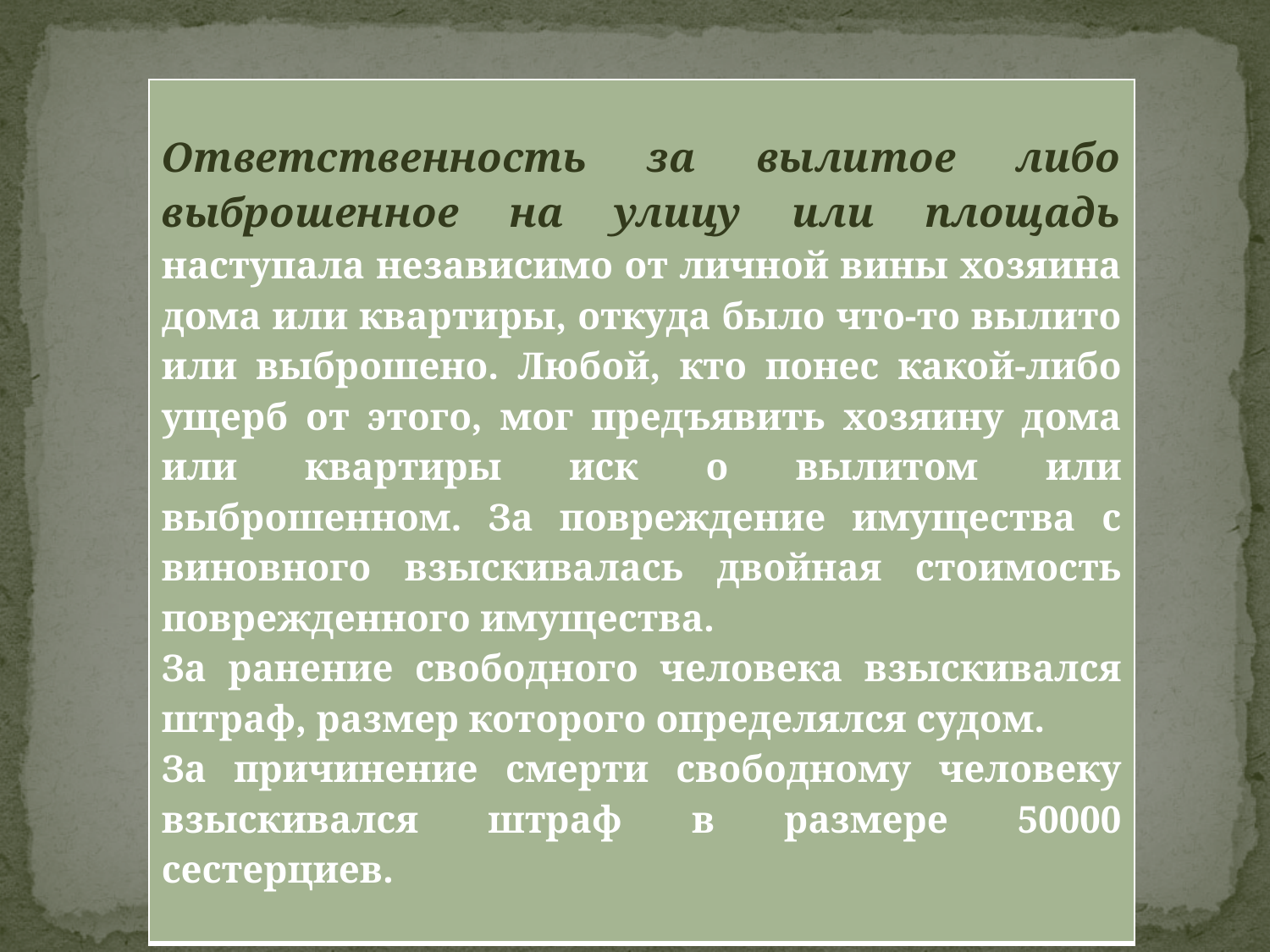

| Ответственность за вылитое либо выброшенное на улицу или площадь наступала независимо от личной вины хозяина дома или квартиры, откуда было что-то вылито или выброшено. Любой, кто понес какой-либо ущерб от этого, мог предъявить хозяину дома или квартиры иск о вылитом или выброшенном. За повреждение имущества с виновного взыскивалась двойная стоимость поврежденного имущества. За ранение свободного человека взыскивался штраф, размер которого определялся судом. За причинение смерти свободному человеку взыскивался штраф в размере 50000 сестерциев. |
| --- |